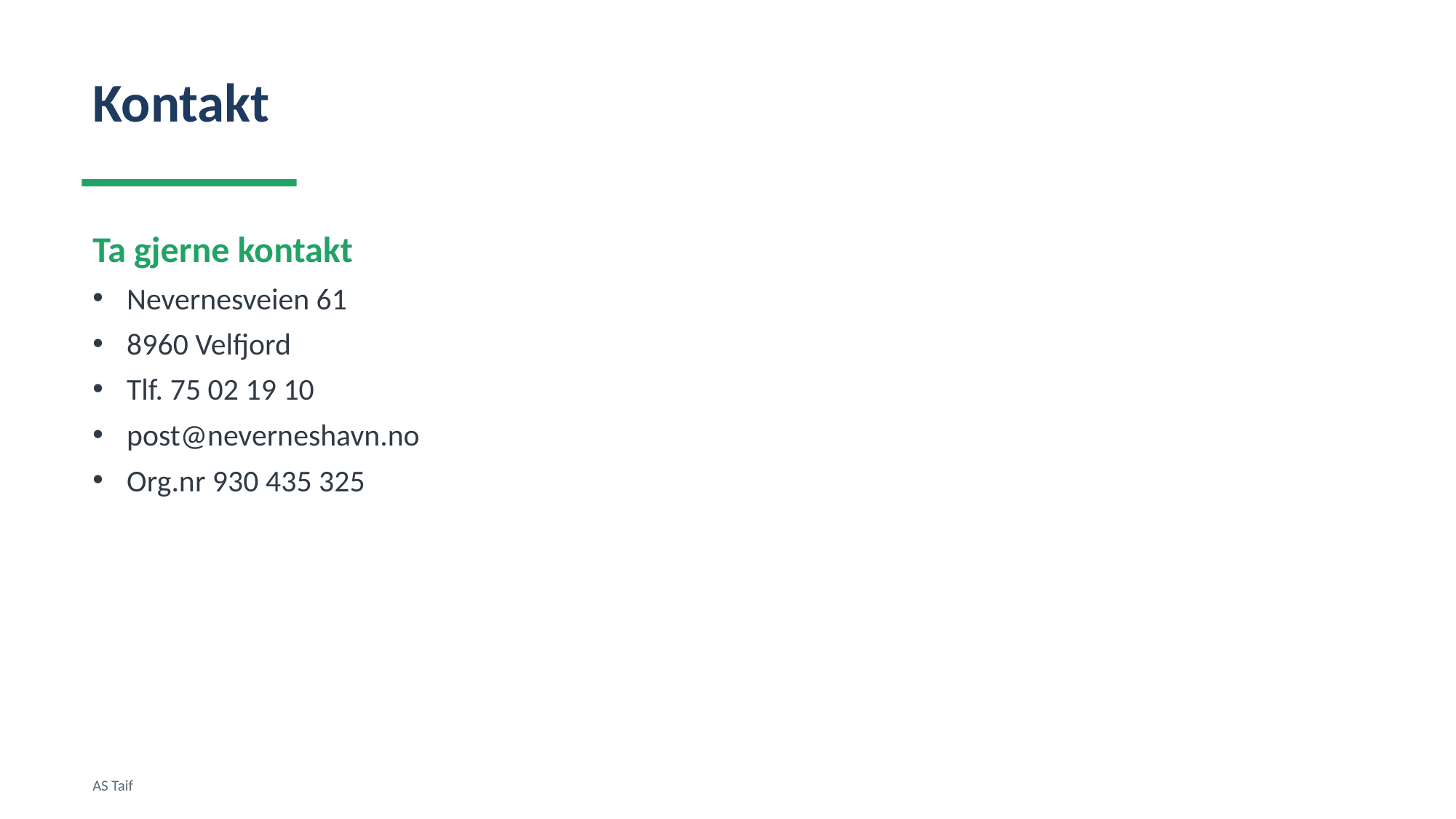

Kontakt

Ta gjerne kontakt
Nevernesveien 61
8960 Velfjord
Tlf. 75 02 19 10
post@neverneshavn.no
Org.nr 930 435 325
AS Taif